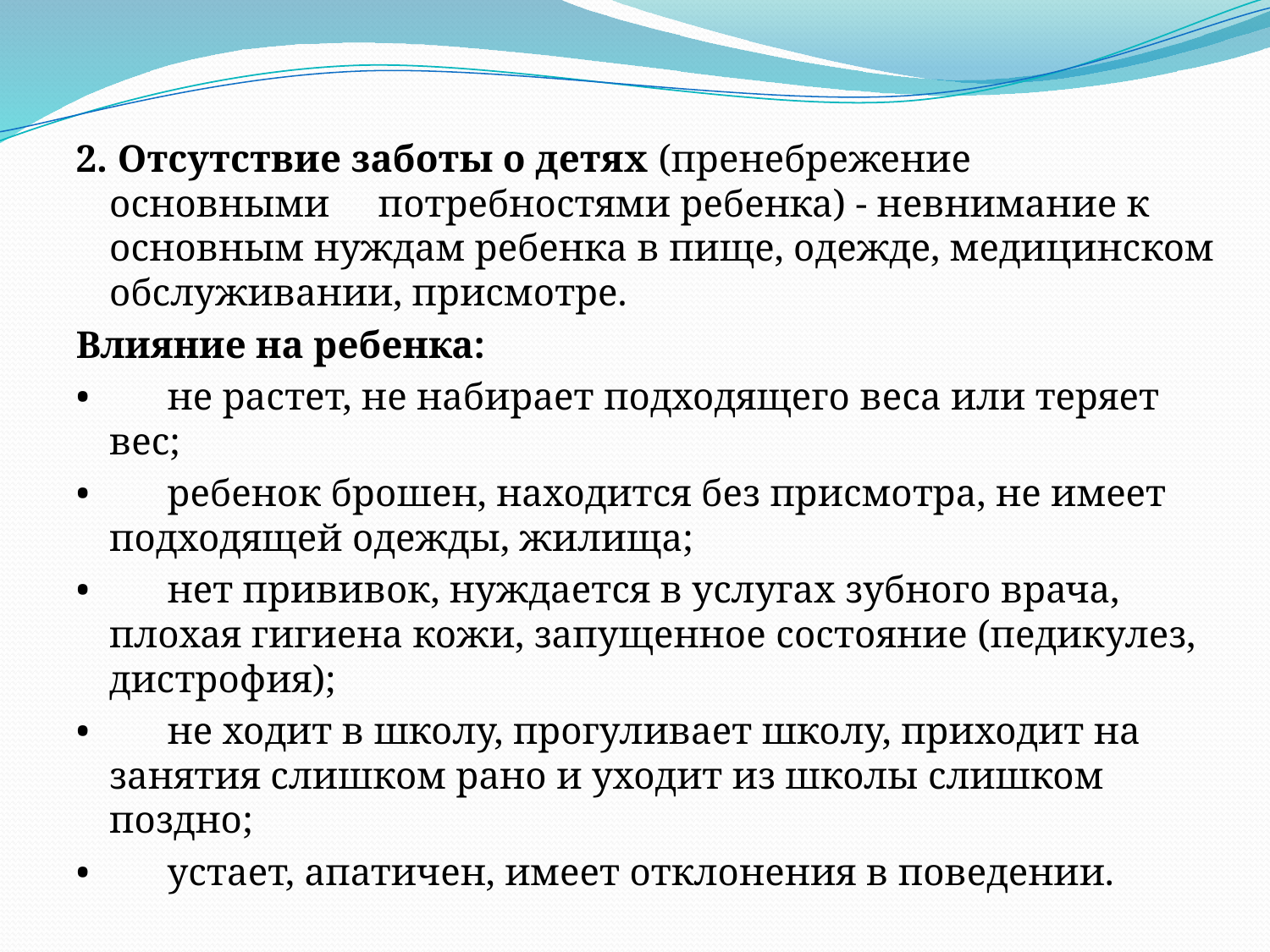

2. Отсутствие заботы о детях (пренебрежение основными     потребностями ребенка) - невнимание к основным нуждам ребенка в пище, одежде, медицинском обслуживании, присмотре.
Влияние на ребенка:
•        не растет, не набирает подходящего веса или теряет вес;
•        ребенок брошен, находится без присмотра, не имеет подходящей одежды, жилища;
•        нет прививок, нуждается в услугах зубного врача, плохая гигиена кожи, запущенное состояние (педикулез, дистрофия);
•        не ходит в школу, прогуливает школу, приходит на занятия слишком рано и уходит из школы слишком поздно;
•        устает, апатичен, имеет отклонения в поведении.